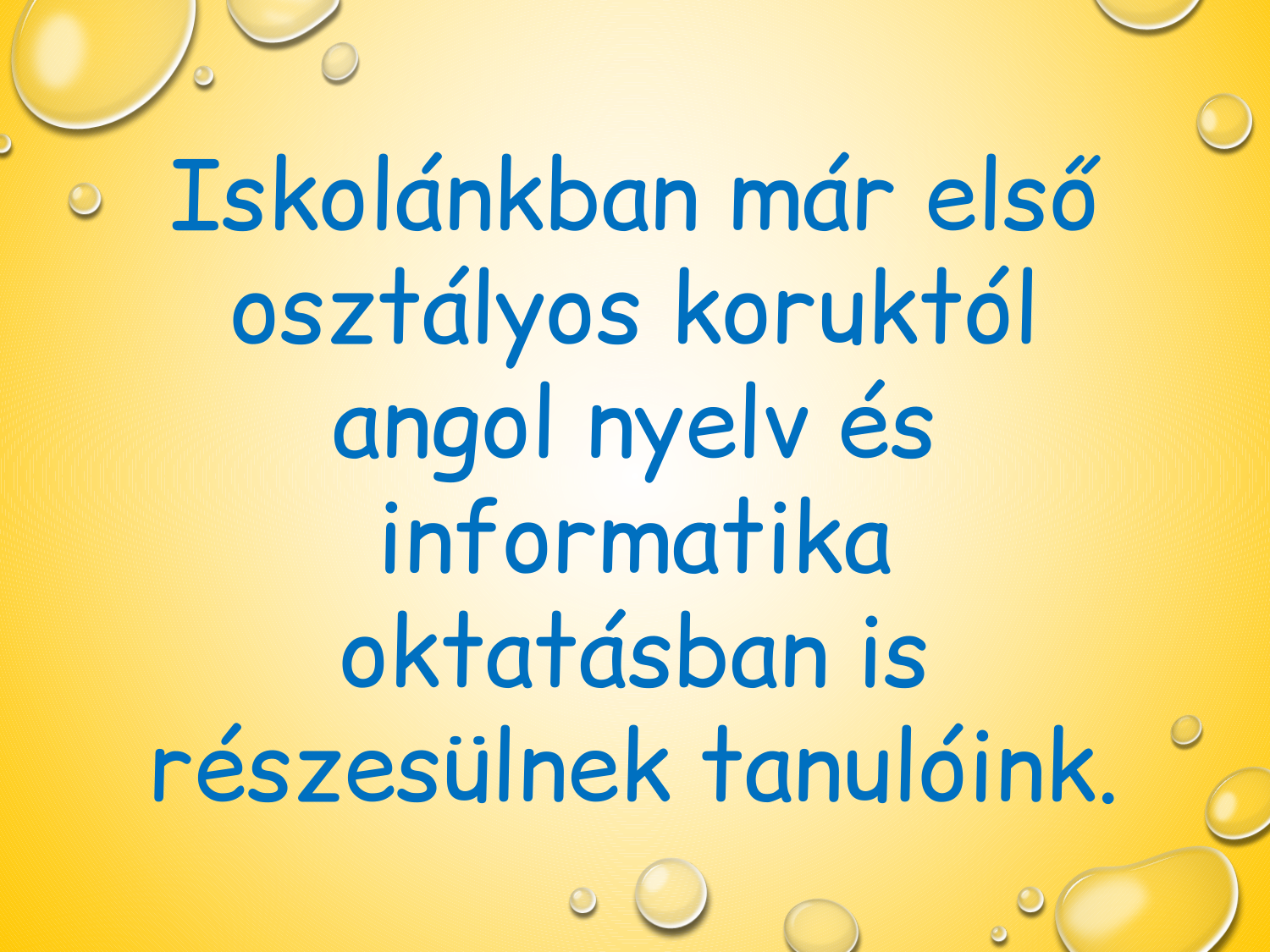

Iskolánkban már első osztályos koruktól angol nyelv és informatika oktatásban is részesülnek tanulóink.